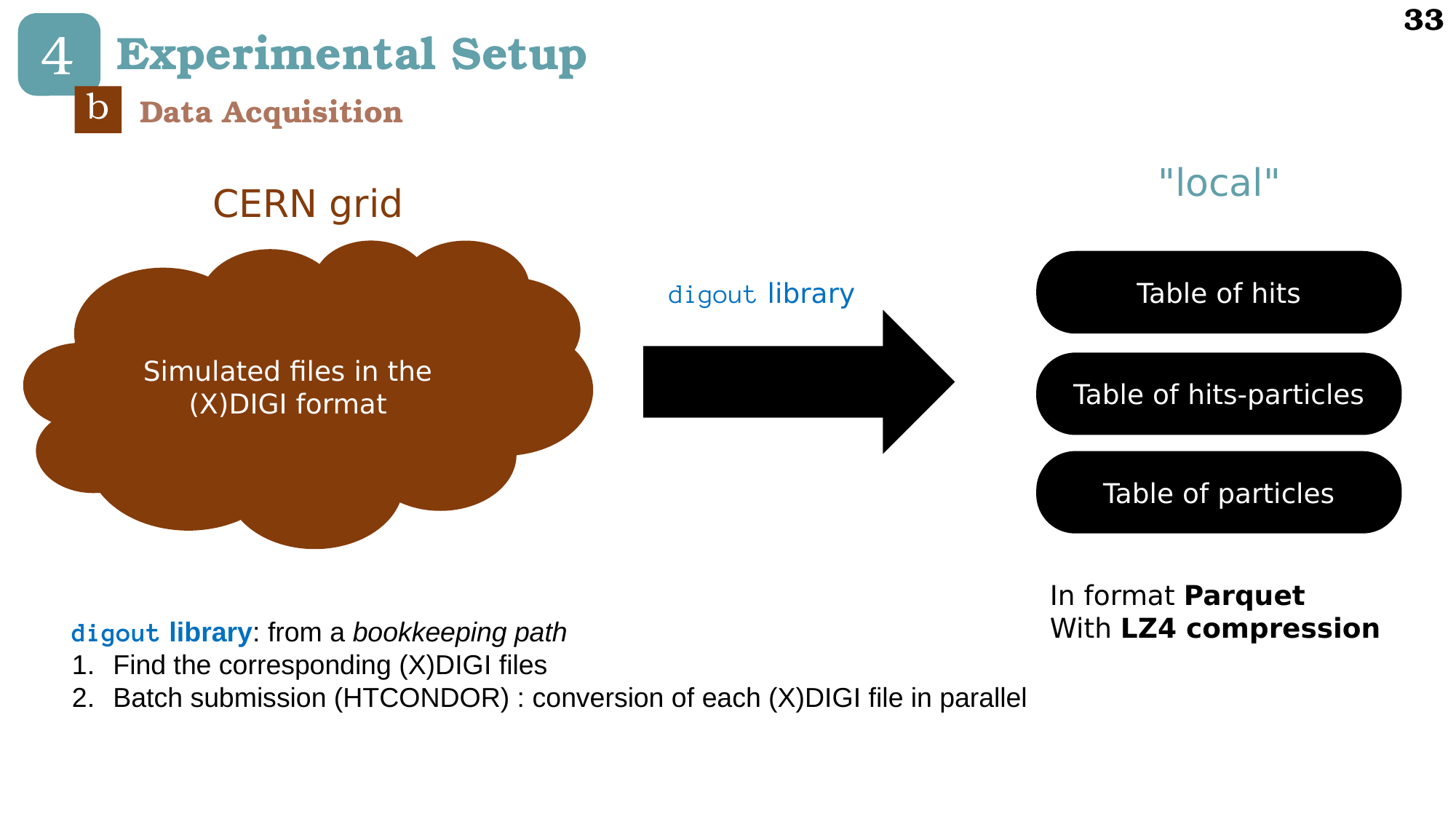

33
4
# Experimental Setup
b
Data Acquisition
"local"
CERN grid
Simulated files in the (X)DIGI format
Table of hits
digout library

Table of hits-particles
Table of particles
In format Parquet
With LZ4 compression
digout library: from a bookkeeping path
Find the corresponding (X)DIGI files
Batch submission (HTCONDOR) : conversion of each (X)DIGI file in parallel